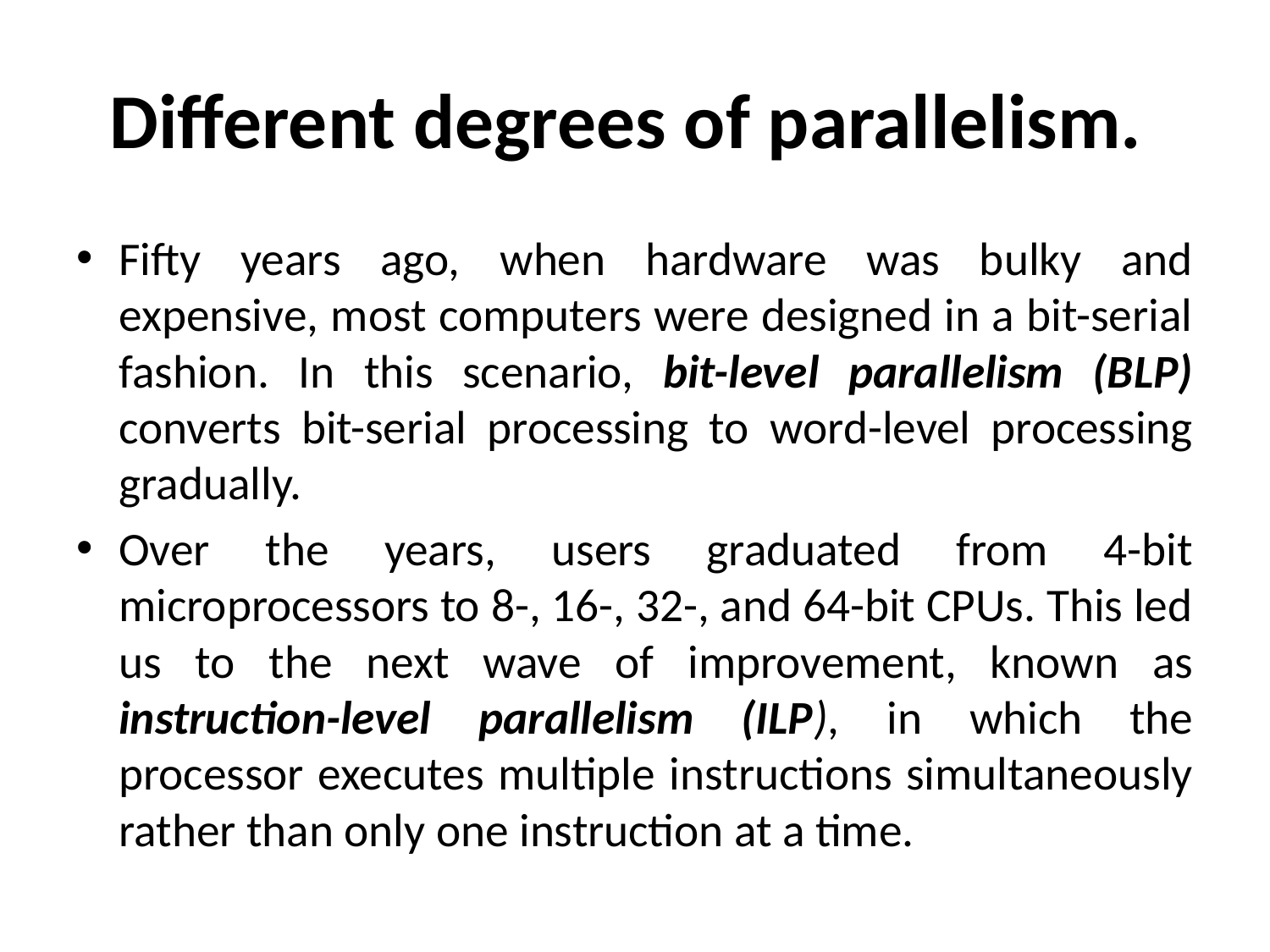

# Different degrees of parallelism.
Fifty years ago, when hardware was bulky and expensive, most computers were designed in a bit-serial fashion. In this scenario, bit-level parallelism (BLP) converts bit-serial processing to word-level processing gradually.
Over the years, users graduated from 4-bit microprocessors to 8-, 16-, 32-, and 64-bit CPUs. This led us to the next wave of improvement, known as instruction-level parallelism (ILP), in which the processor executes multiple instructions simultaneously rather than only one instruction at a time.